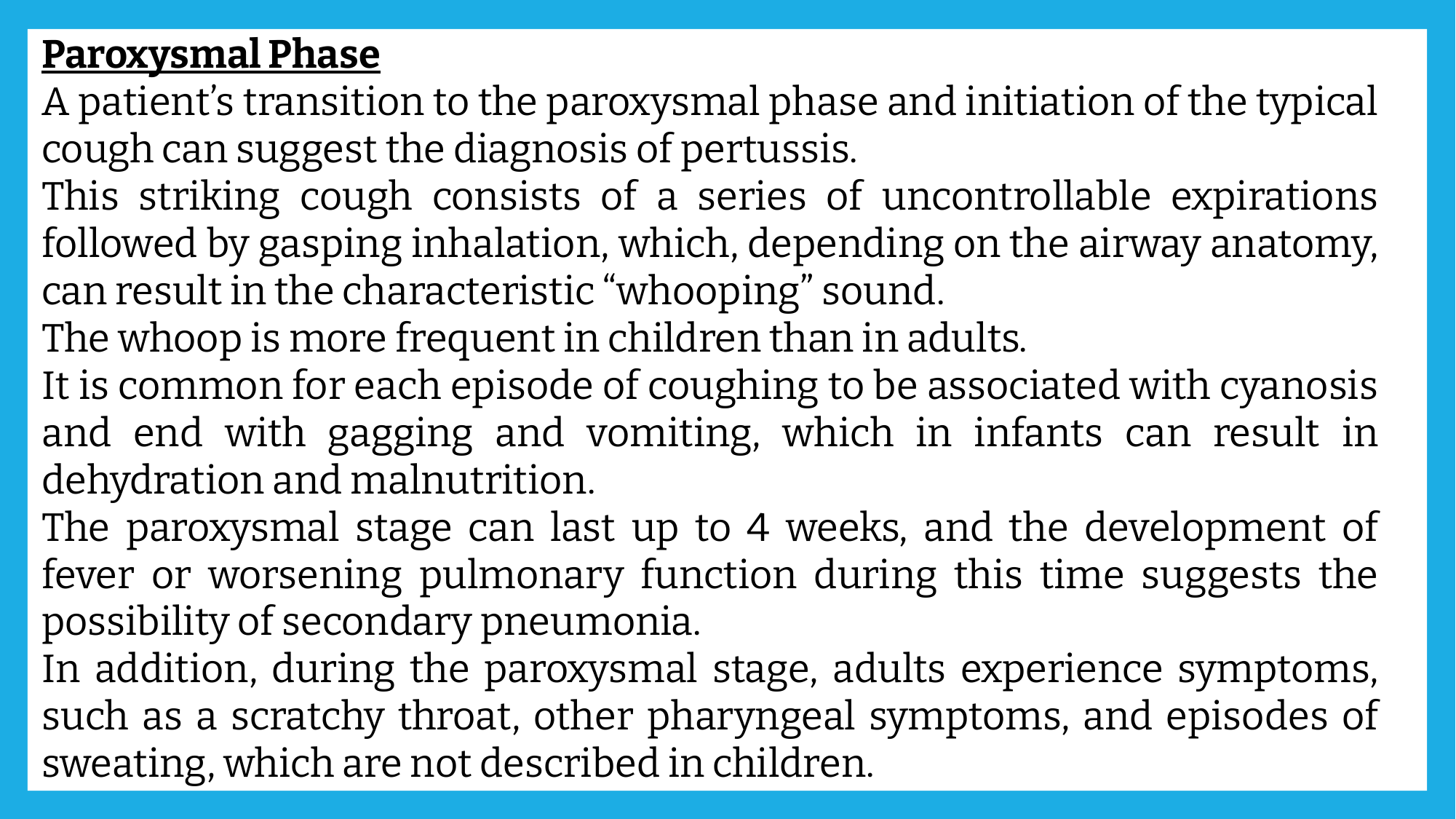

Paroxysmal Phase
A patient’s transition to the paroxysmal phase and initiation of the typical cough can suggest the diagnosis of pertussis.
This striking cough consists of a series of uncontrollable expirations followed by gasping inhalation, which, depending on the airway anatomy, can result in the characteristic “whooping” sound.
The whoop is more frequent in children than in adults.
It is common for each episode of coughing to be associated with cyanosis and end with gagging and vomiting, which in infants can result in dehydration and malnutrition.
The paroxysmal stage can last up to 4 weeks, and the development of fever or worsening pulmonary function during this time suggests the possibility of secondary pneumonia.
In addition, during the paroxysmal stage, adults experience symptoms, such as a scratchy throat, other pharyngeal symptoms, and episodes of sweating, which are not described in children.